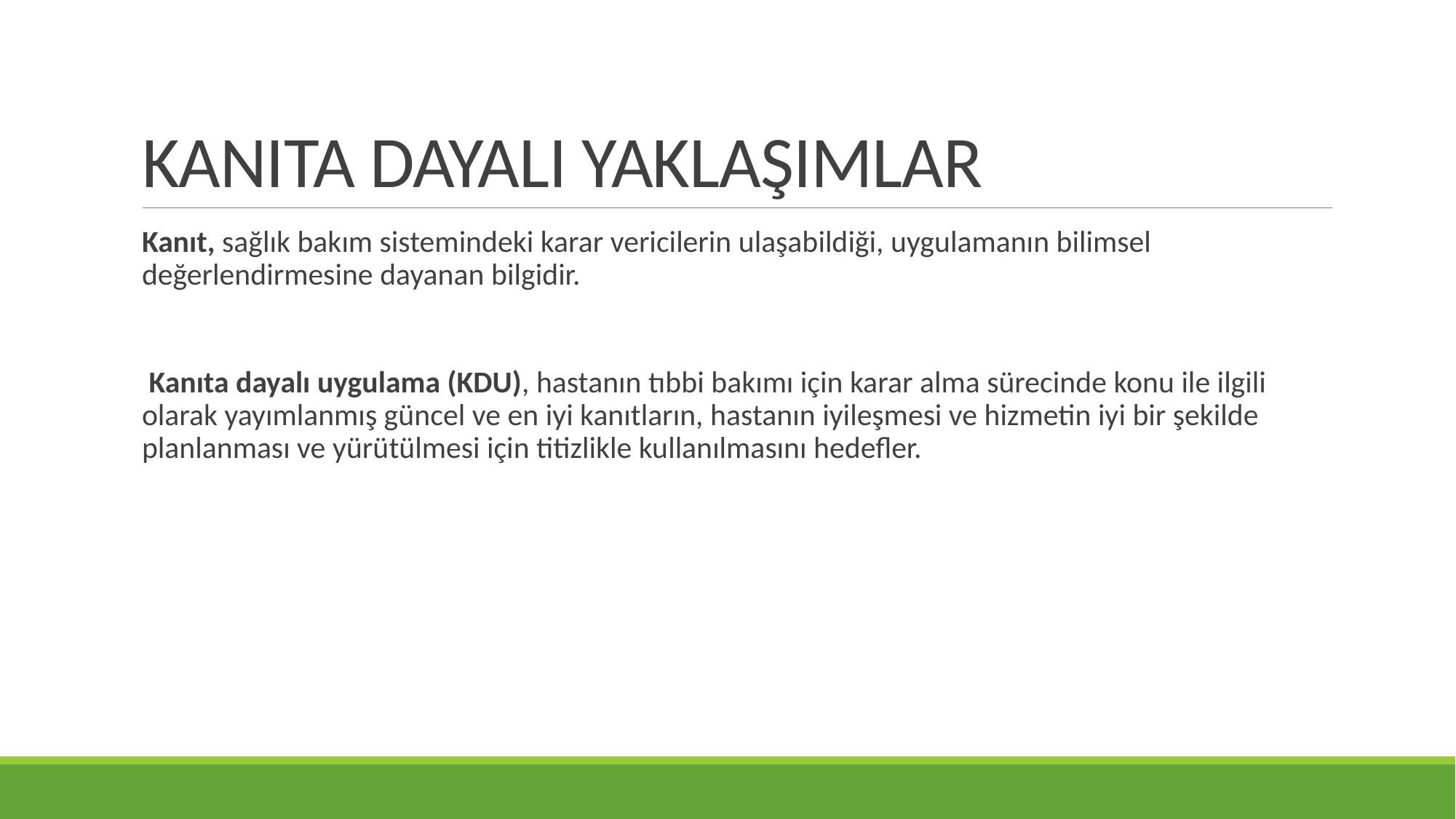

# KANITA DAYALI YAKLAŞIMLAR
Kanıt, sağlık bakım sistemindeki karar vericilerin ulaşabildiği, uygulamanın bilimsel değerlendirmesine dayanan bilgidir.

 Kanıta dayalı uygulama (KDU), hastanın tıbbi bakımı için karar alma sürecinde konu ile ilgili olarak yayımlanmış güncel ve en iyi kanıtların, hastanın iyileşmesi ve hizmetin iyi bir şekilde planlanması ve yürütülmesi için titizlikle kullanılmasını hedefler.